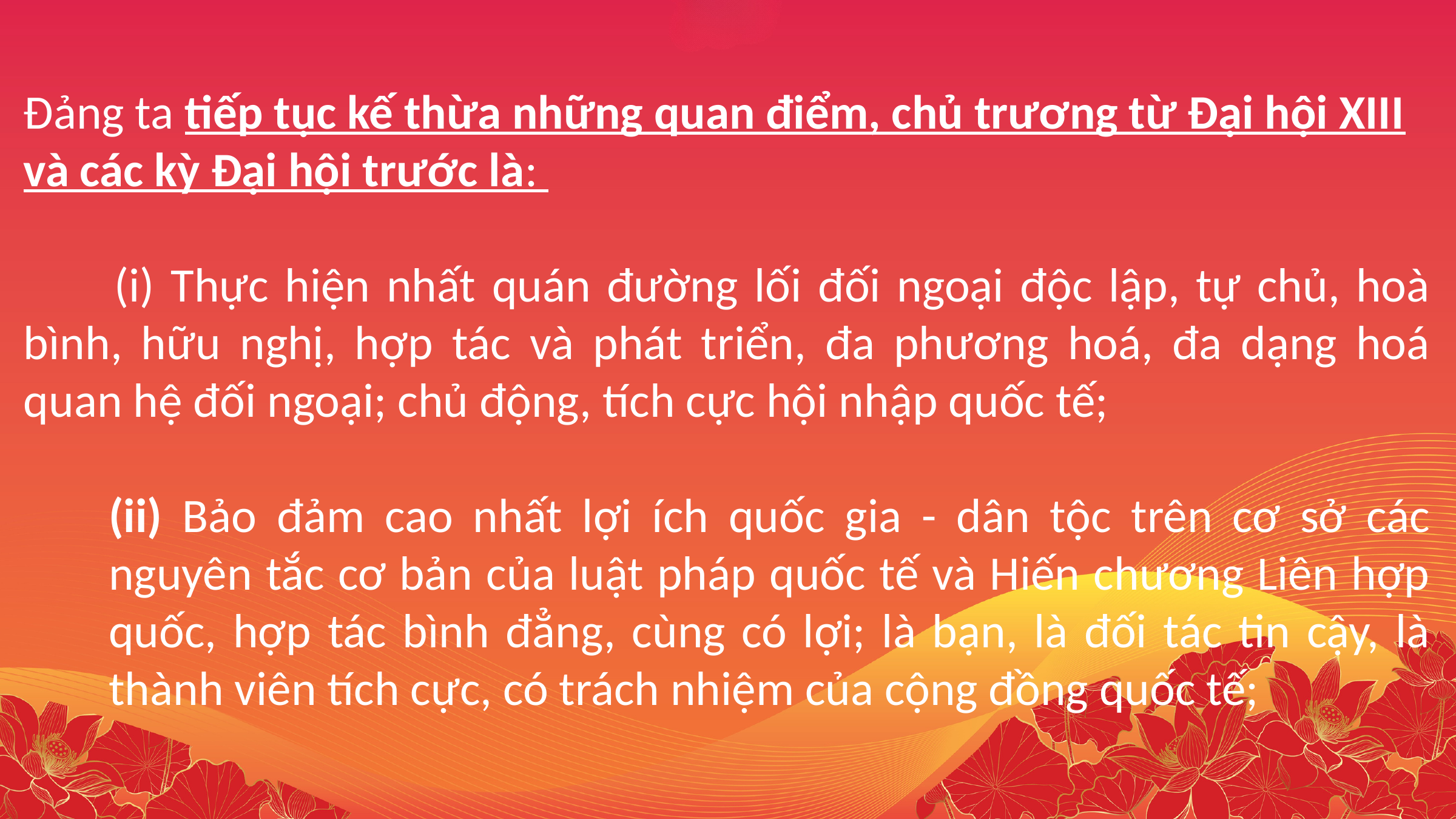

Đảng ta tiếp tục kế thừa những quan điểm, chủ trương từ Đại hội XIII và các kỳ Đại hội trước là:

	(i) Thực hiện nhất quán đường lối đối ngoại độc lập, tự chủ, hoà bình, hữu nghị, hợp tác và phát triển, đa phương hoá, đa dạng hoá quan hệ đối ngoại; chủ động, tích cực hội nhập quốc tế;

	(ii) Bảo đảm cao nhất lợi ích quốc gia - dân tộc trên cơ sở các nguyên tắc cơ bản của luật pháp quốc tế và Hiến chương Liên hợp quốc, hợp tác bình đẳng, cùng có lợi; là bạn, là đối tác tin cậy, là thành viên tích cực, có trách nhiệm của cộng đồng quốc tế;